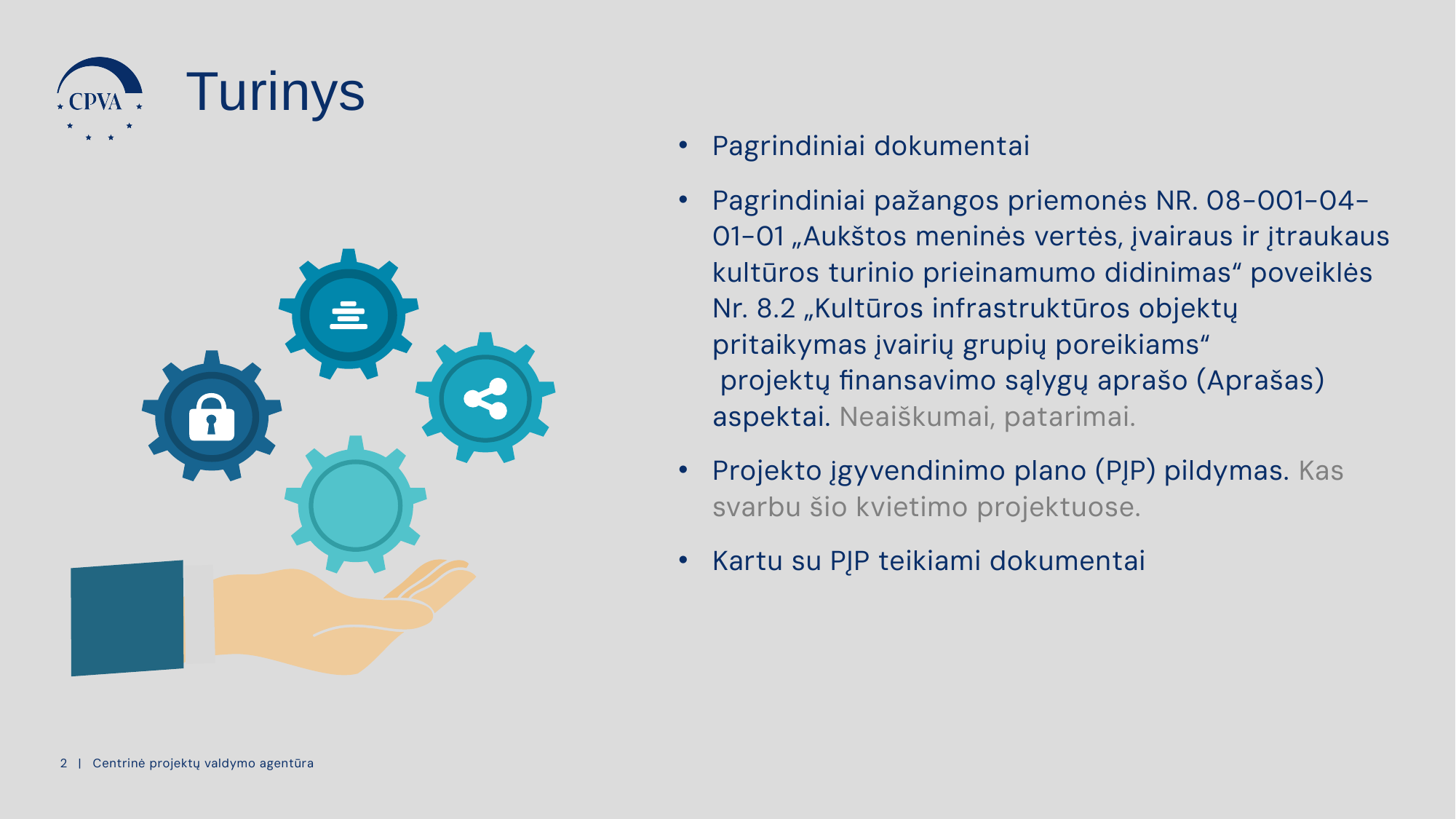

Turinys
Pagrindiniai dokumentai
Pagrindiniai pažangos priemonės NR. 08-001-04-01-01 „Aukštos meninės vertės, įvairaus ir įtraukaus kultūros turinio prieinamumo didinimas“ poveiklės Nr. 8.2 „Kultūros infrastruktūros objektų pritaikymas įvairių grupių poreikiams“
 projektų finansavimo sąlygų aprašo (Aprašas) aspektai. Neaiškumai, patarimai.
Projekto įgyvendinimo plano (PĮP) pildymas. Kas svarbu šio kvietimo projektuose.
Kartu su PĮP teikiami dokumentai

2   |   Centrinė projektų valdymo agentūra